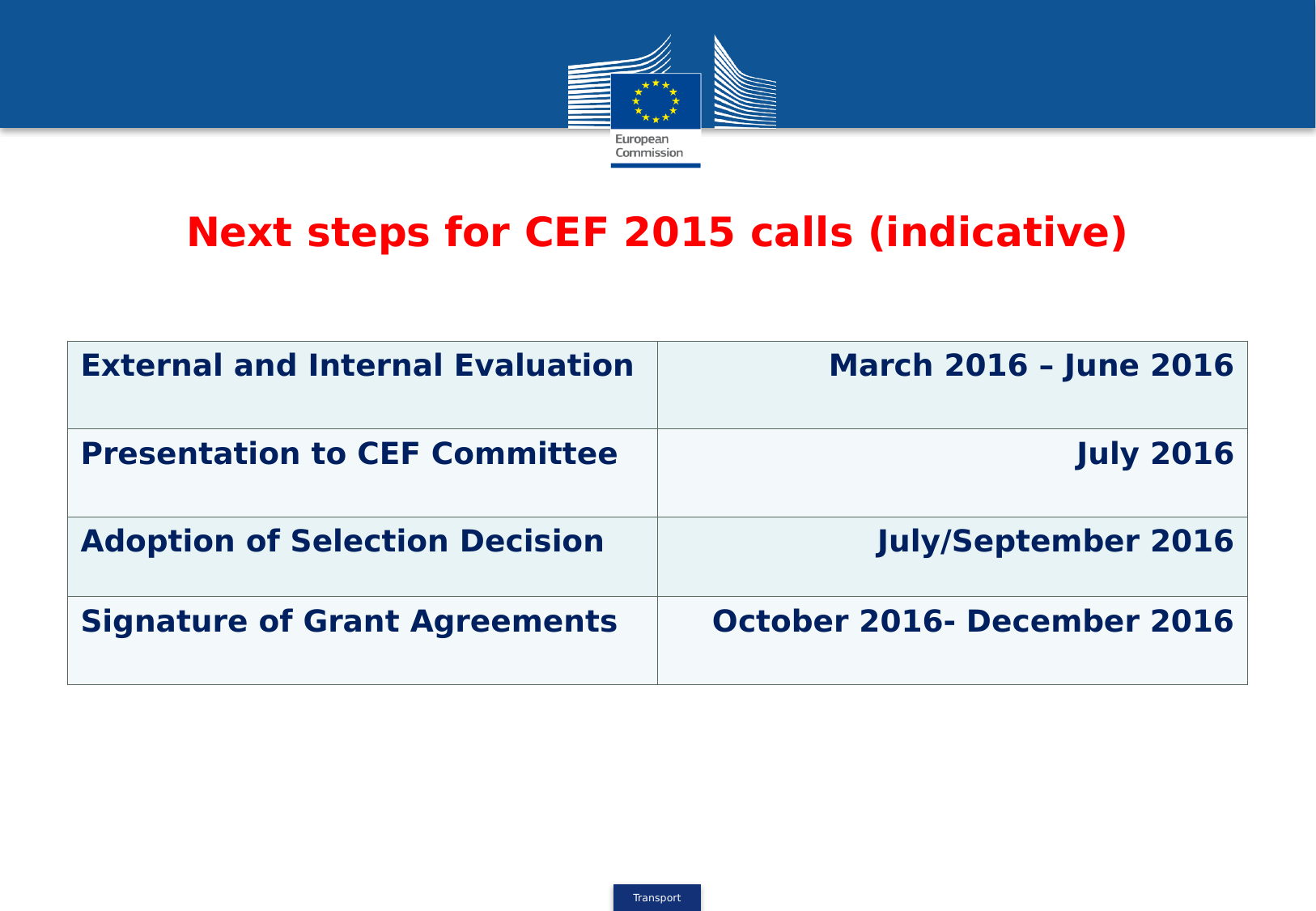

Next steps for CEF 2015 calls (indicative)
| External and Internal Evaluation | March 2016 – June 2016 |
| --- | --- |
| Presentation to CEF Committee | July 2016 |
| Adoption of Selection Decision | July/September 2016 |
| Signature of Grant Agreements | October 2016- December 2016 |